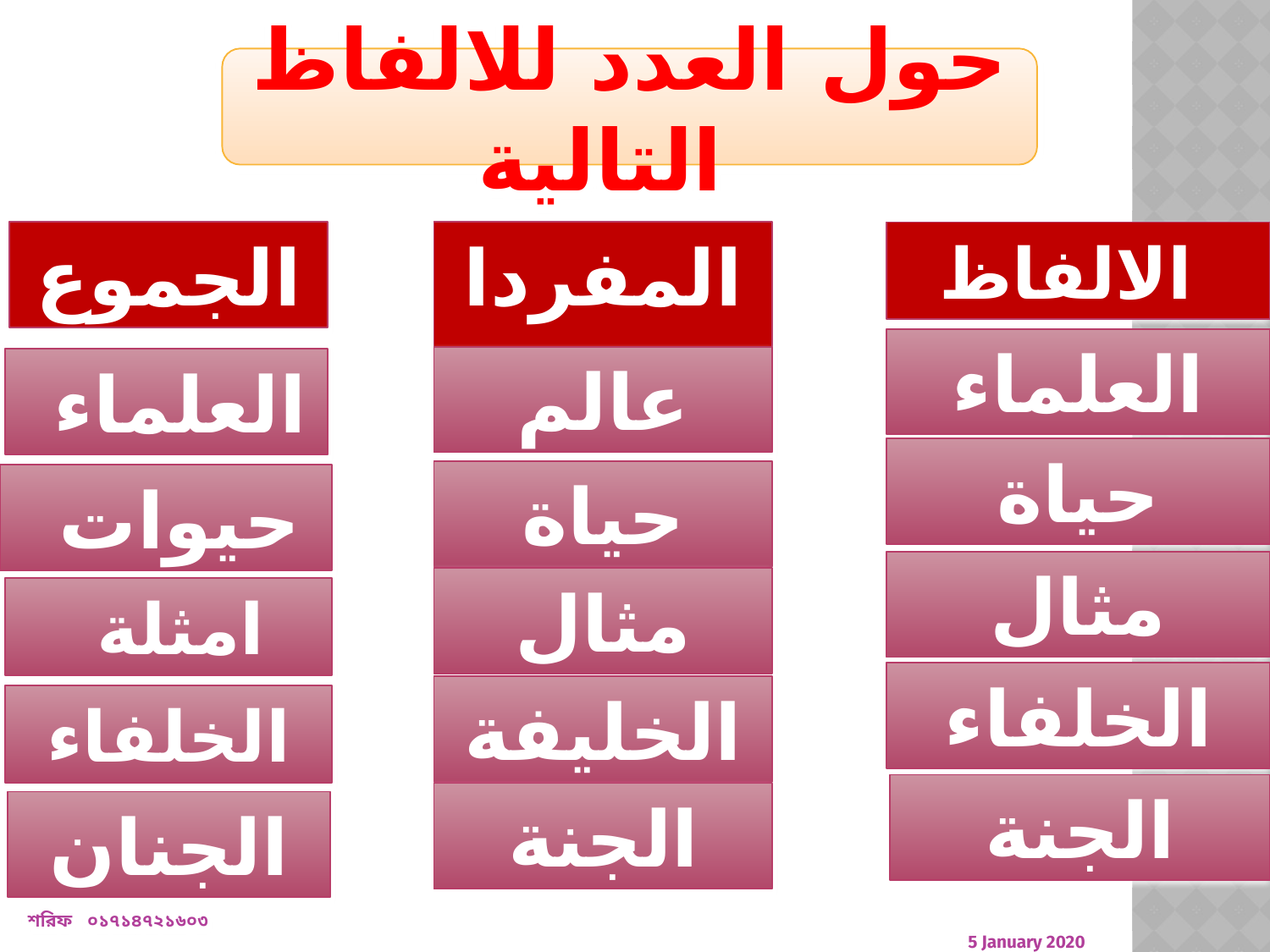

حول العدد للالفاظ التالية
الالفاظ
الجموع
المفردات
العلماء
عالم
 العلماء
حياة
حياة
 حيوات
مثال
مثال
 امثلة
الخلفاء
الخليفة
الخلفاء
الجنة
الجنة
الجنان
শরিফ   ০১৭১৪৭২১৬০৩

5 January 2020